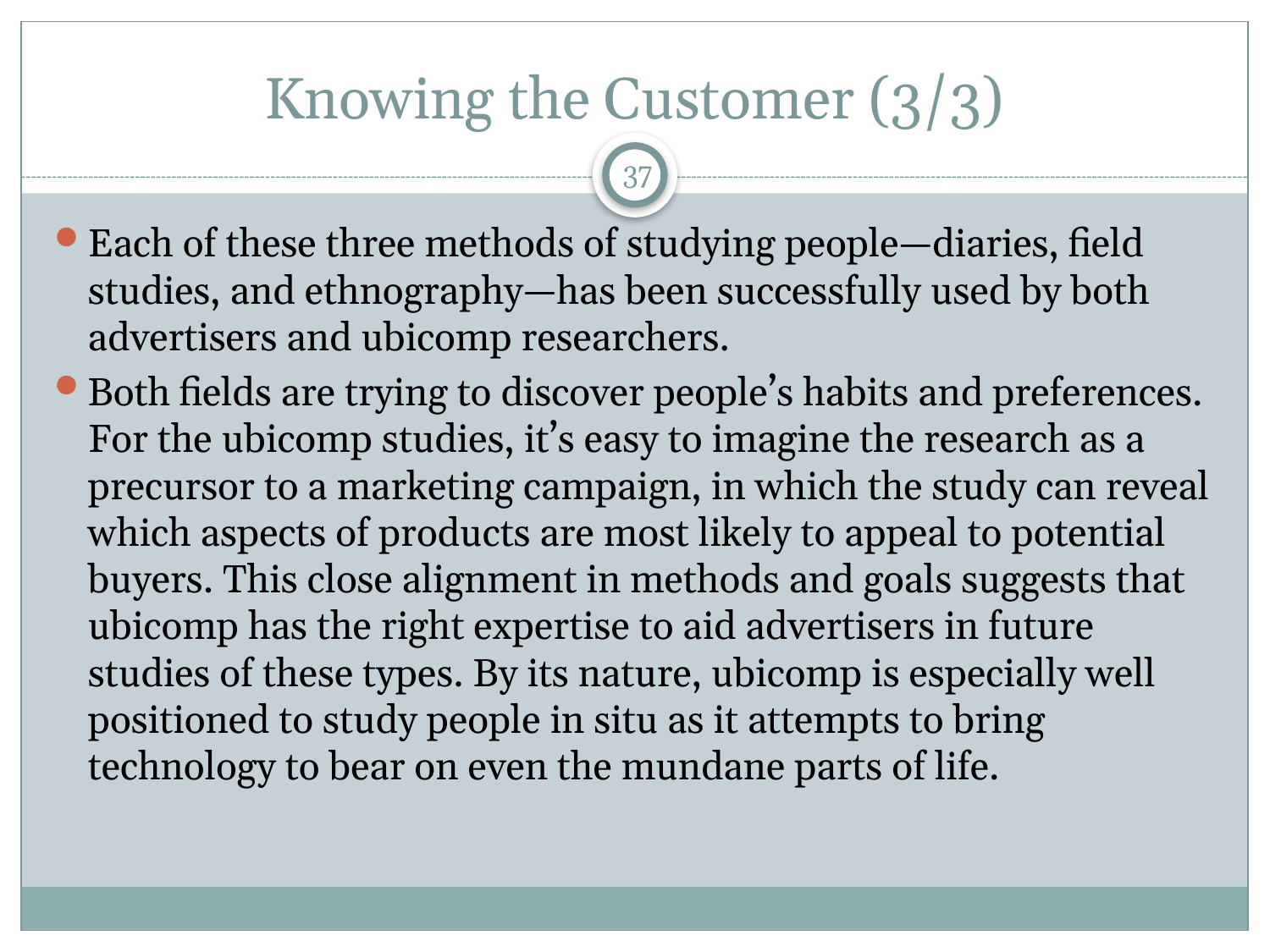

# Knowing the Customer (3/3)
37
Each of these three methods of studying people—diaries, field studies, and ethnography—has been successfully used by both advertisers and ubicomp researchers.
Both fields are trying to discover people’s habits and preferences. For the ubicomp studies, it’s easy to imagine the research as a precursor to a marketing campaign, in which the study can reveal which aspects of products are most likely to appeal to potential buyers. This close alignment in methods and goals suggests that ubicomp has the right expertise to aid advertisers in future studies of these types. By its nature, ubicomp is especially well positioned to study people in situ as it attempts to bring technology to bear on even the mundane parts of life.